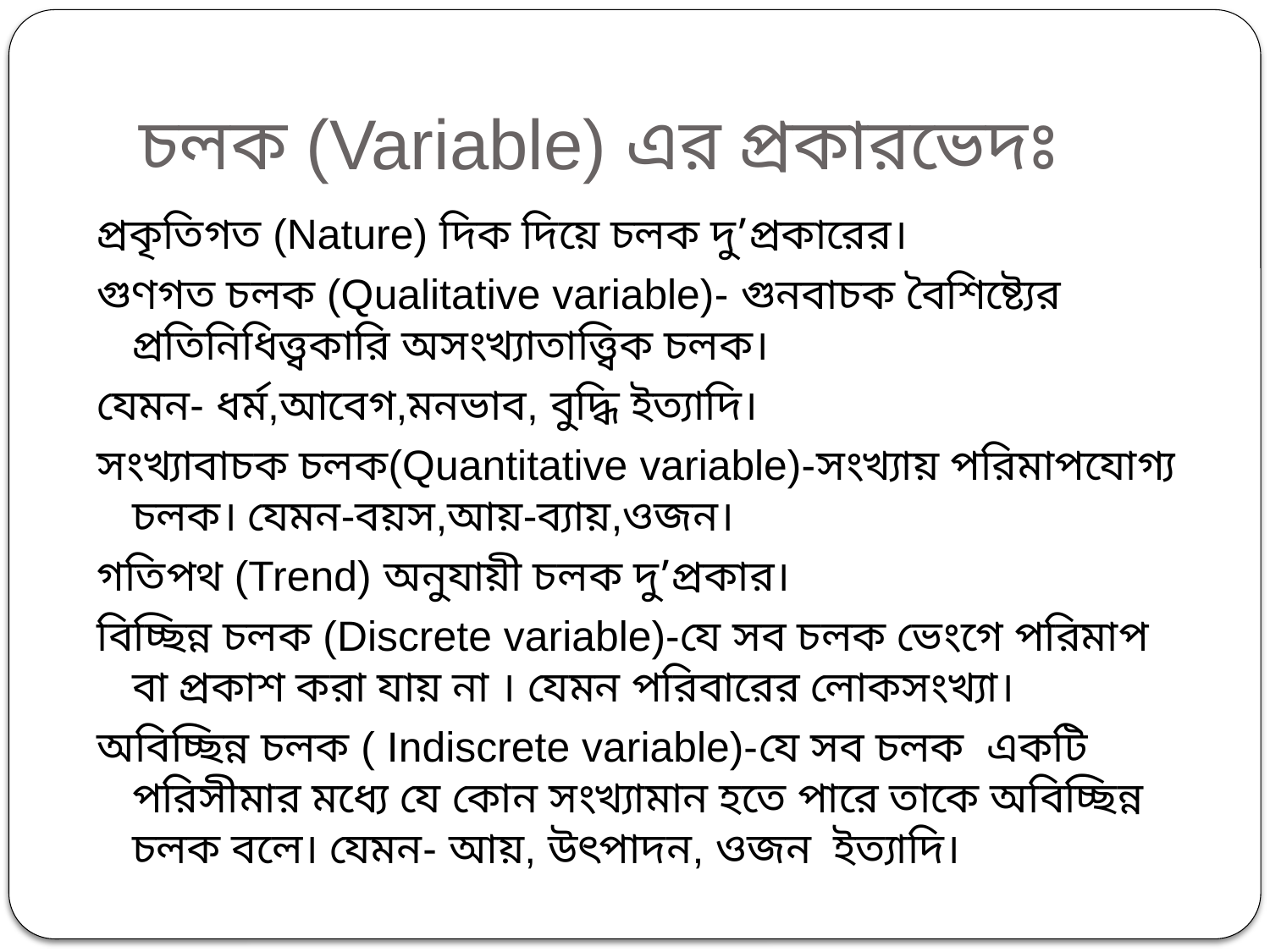

# চলক (Variable) এর প্রকারভেদঃ
প্রকৃতিগত (Nature) দিক দিয়ে চলক দু’প্রকারের।
গুণগত চলক (Qualitative variable)- গুনবাচক বৈশিষ্ট্যের প্রতিনিধিত্ত্বকারি অসংখ্যাতাত্ত্বিক চলক।
যেমন- ধর্ম,আবেগ,মনভাব, বুদ্ধি ইত্যাদি।
সংখ্যাবাচক চলক(Quantitative variable)-সংখ্যায় পরিমাপযোগ্য চলক। যেমন-বয়স,আয়-ব্যায়,ওজন।
গতিপথ (Trend) অনুযায়ী চলক দু’প্রকার।
বিচ্ছিন্ন চলক (Discrete variable)-যে সব চলক ভেংগে পরিমাপ বা প্রকাশ করা যায় না । যেমন পরিবারের লোকসংখ্যা।
অবিচ্ছিন্ন চলক ( Indiscrete variable)-যে সব চলক  একটি পরিসীমার মধ্যে যে কোন সংখ্যামান হতে পারে তাকে অবিচ্ছিন্ন চলক বলে। যেমন- আয়, উৎপাদন, ওজন  ইত্যাদি।